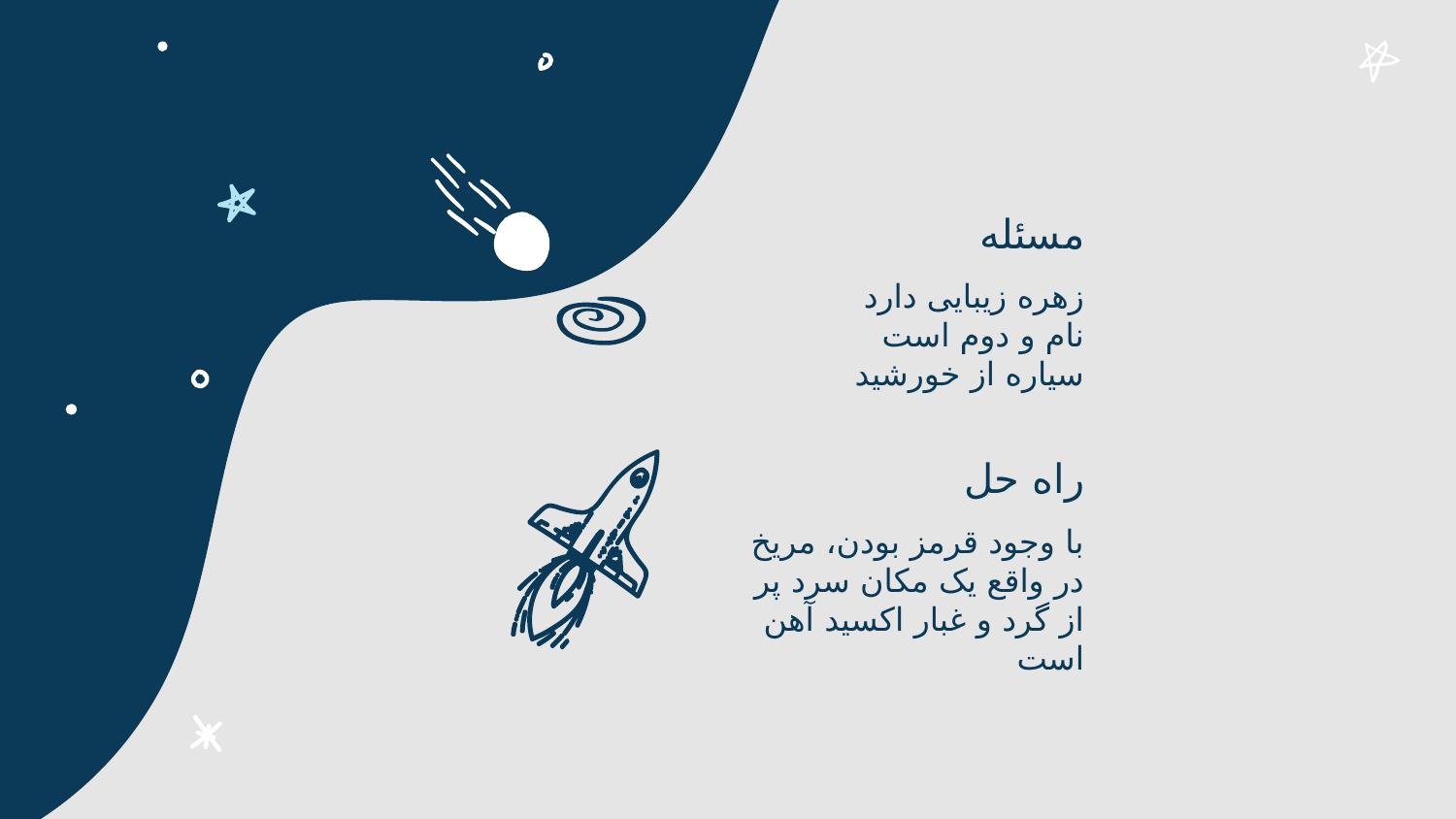

# مسئله
زهره زیبایی دارد
نام و دوم است
سیاره از خورشید
راه حل
با وجود قرمز بودن، مریخ
در واقع یک مکان سرد پر از گرد و غبار اکسید آهن است